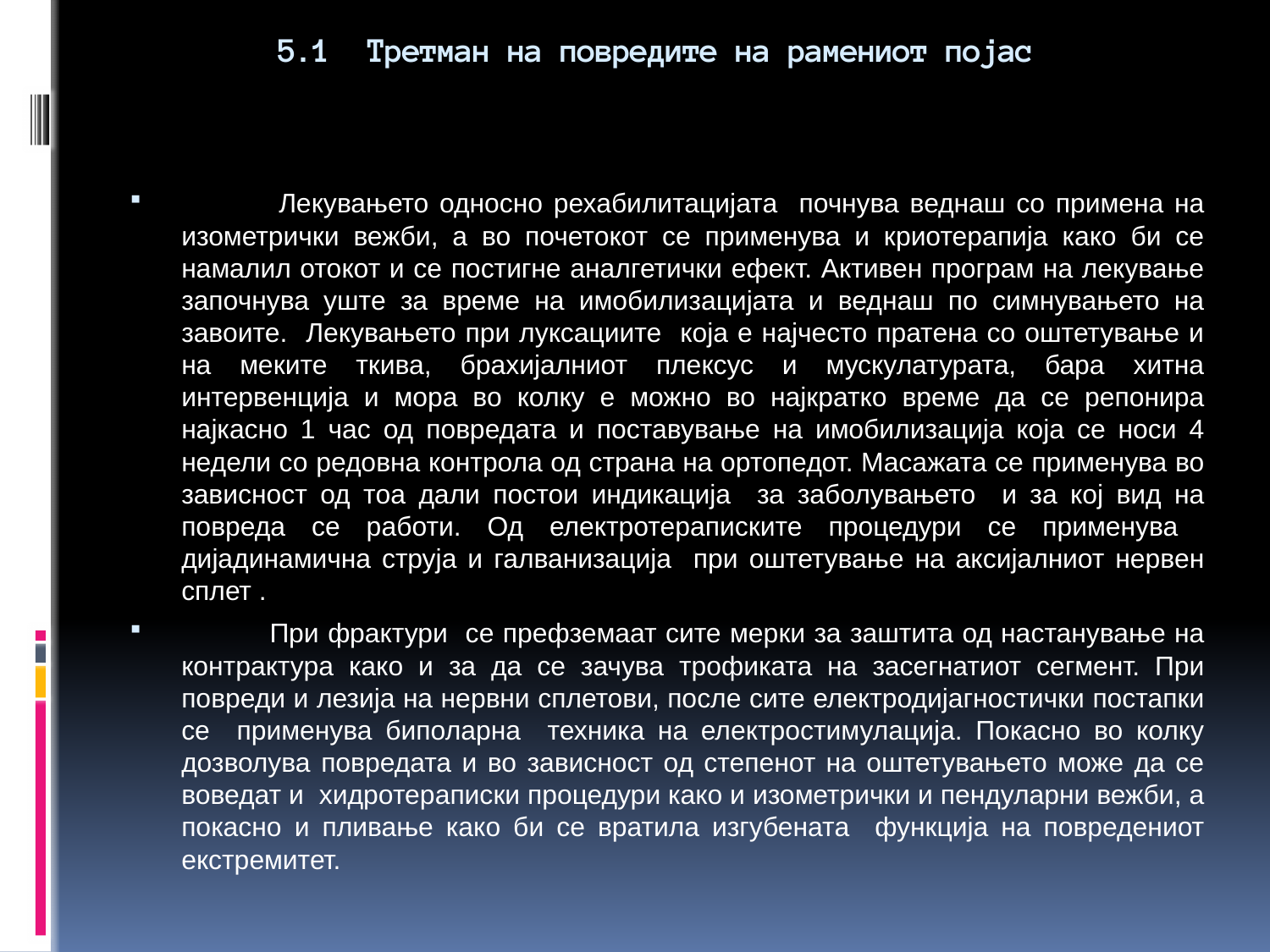

# 5.1  Третман на повредите на рамениот појас
         Лекувањето односно рехабилитацијата  почнува веднаш со примена на изометрички вежби, a во почетокот се применува и криотерапија како би се намалил отокот и се постигне аналгетички ефект. Активен програм на лекување започнува уште за време на имобилизацијата и веднаш по симнувањето на завоите.  Лекувањето при луксациите  која е најчесто пратена со оштетување и на меките ткива, брахијалниот плексус и мускулатурата, бара хитна интервенција и мора во колку е можно во најкратко време да се репонира најкасно 1 час од повредата и поставување на имобилизација која се носи 4 недели со редовна контрола од страна на ортопедот. Масажата се применува во зависност од тоа дали постои индикација  за заболувањето  и за кој вид на повреда се работи. Од електротераписките процедури се применува  дијадинамична струја и галванизација  при оштетување на аксијалниот нервен сплет .
          При фрактури  се префземаат сите мерки за заштита од настанување на контрактура како и за да се зачува трофиката на засегнатиот сегмент. При повреди и лезија на нервни сплетови, после сите електродијагностички постапки се  применува биполарна  техника на електростимулација. Покасно во колку дозволува повредата и во зависност од степенот на оштетувањето може да се воведат и  хидротераписки процедури како и изометрички и пендуларни вежби, а покасно и пливање како би се вратила изгубената  функција на повредениот екстремитет.